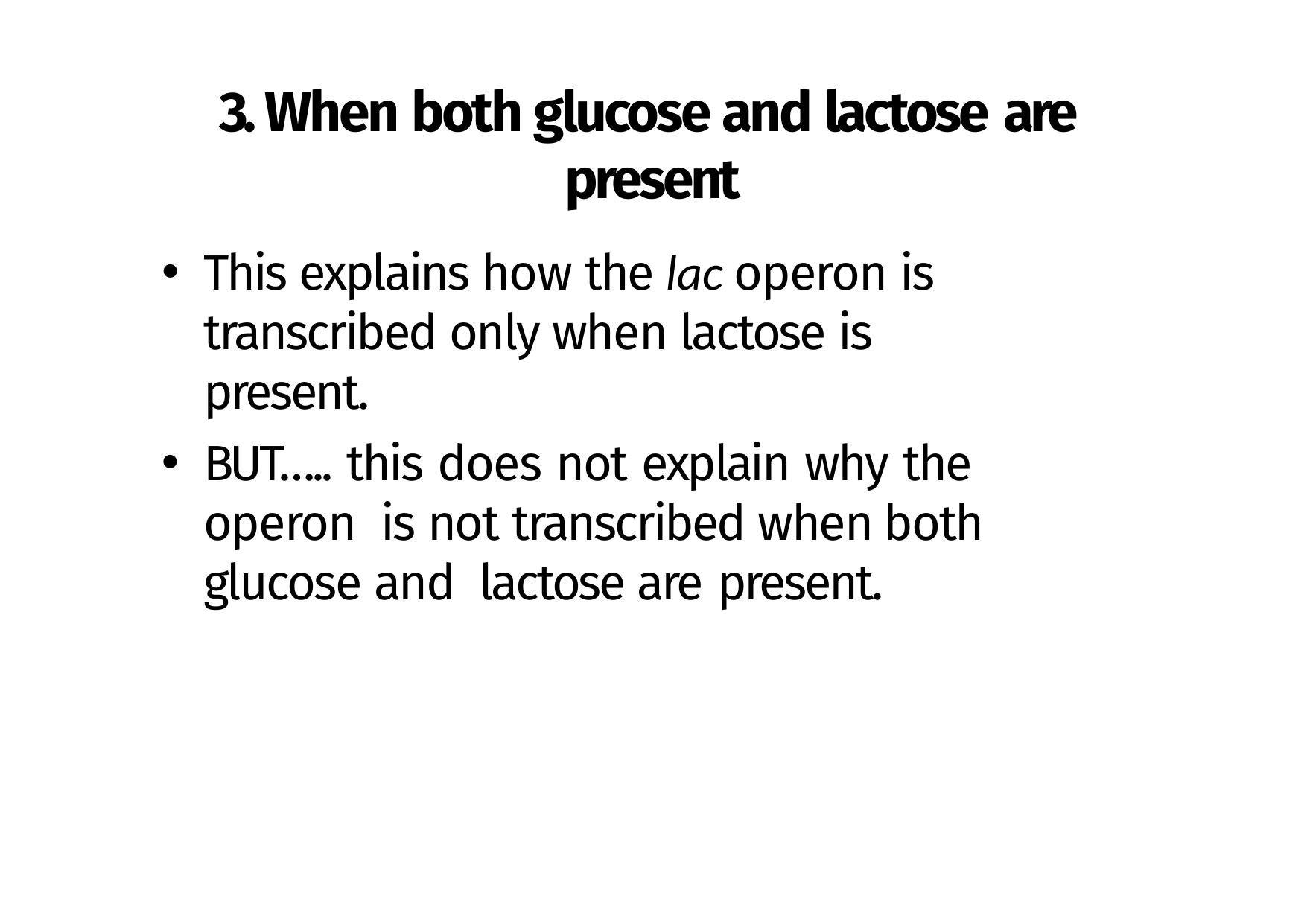

# 3. When both glucose and lactose are  present
This explains how the lac operon is  transcribed only when lactose is present.
BUT….. this does not explain why the operon  is not transcribed when both glucose and  lactose are present.